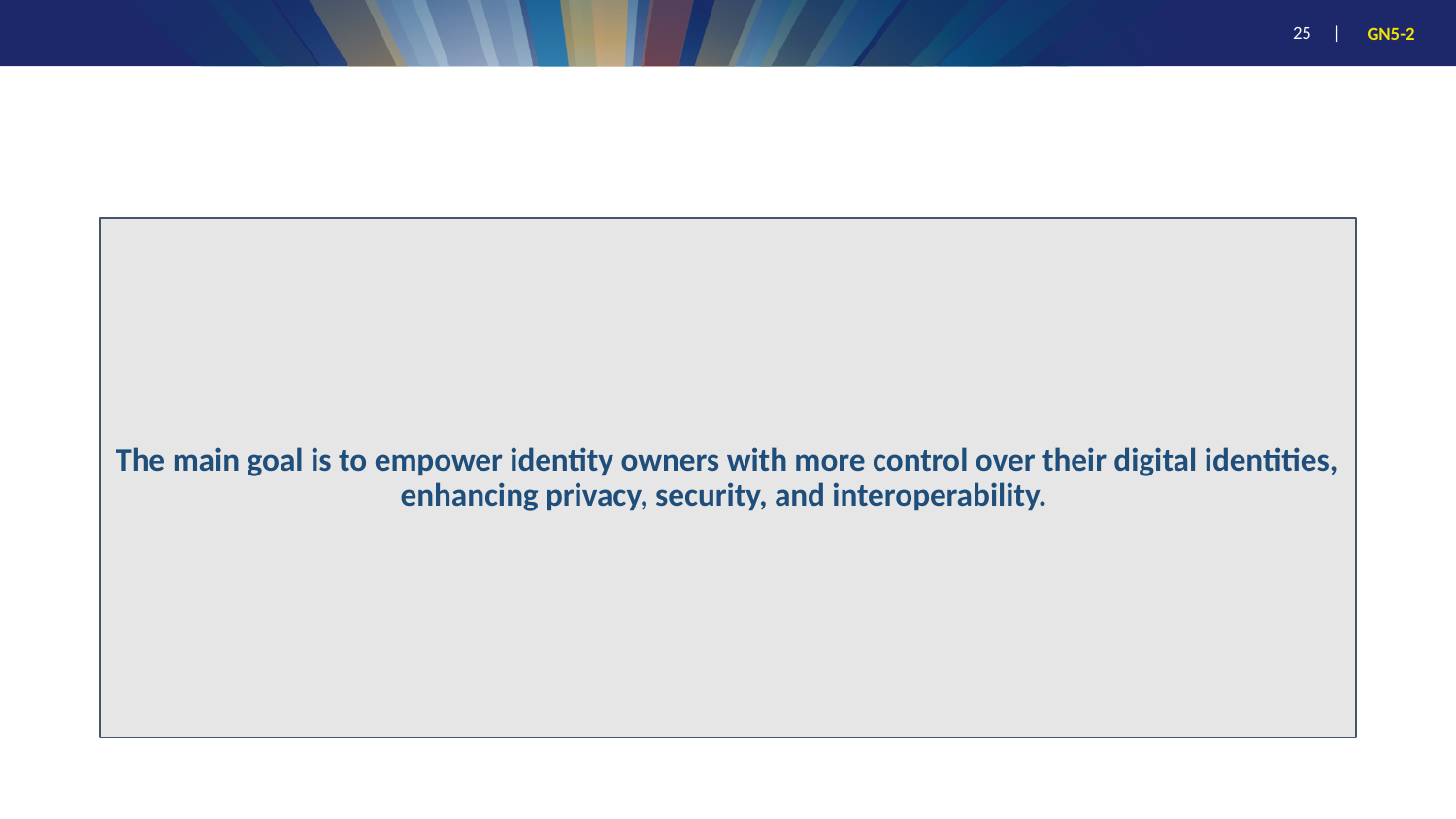

#
The main goal is to empower identity owners with more control over their digital identities, enhancing privacy, security, and interoperability.